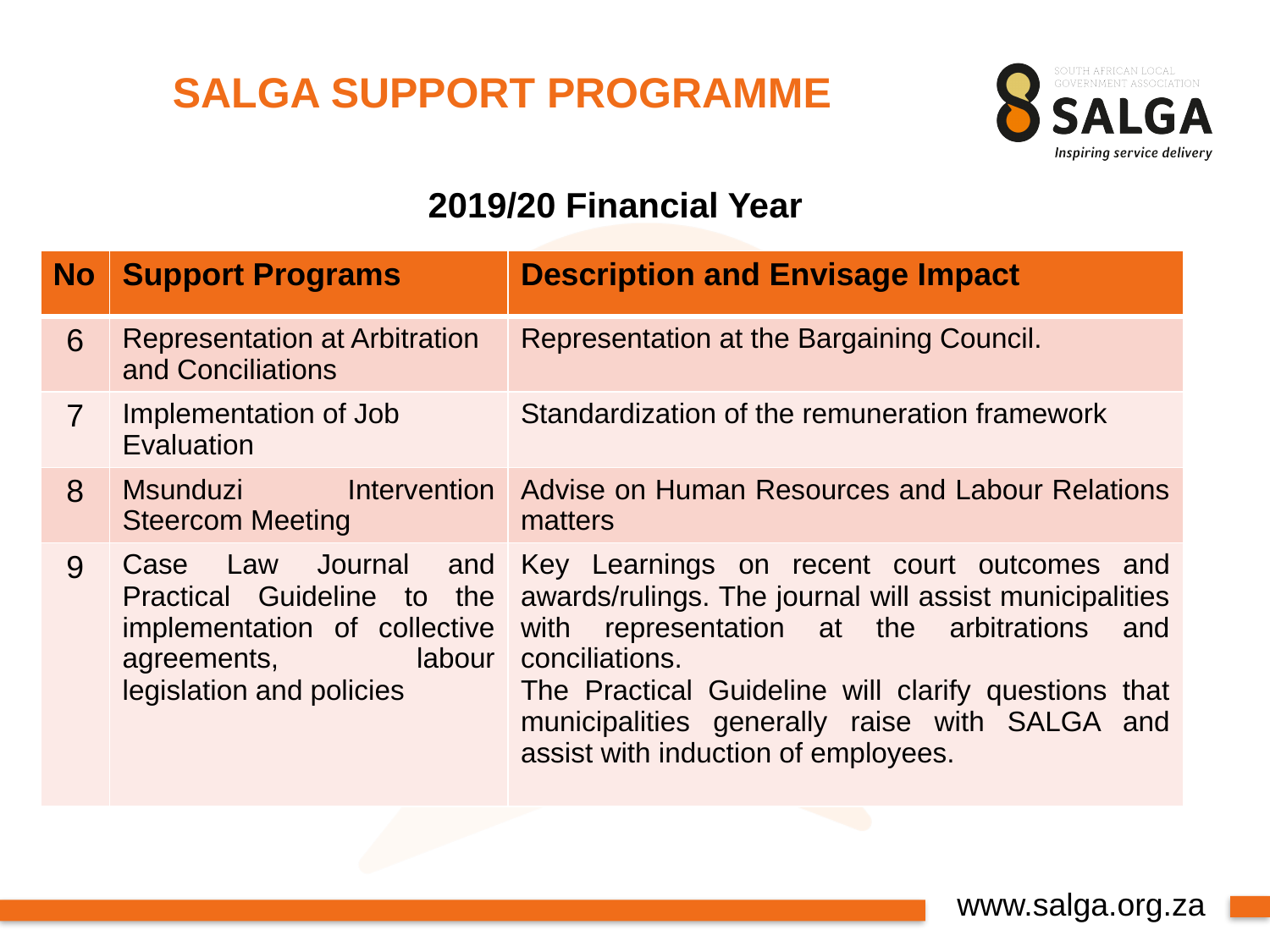

# SALGA SUPPORT PROGRAMME
2019/20 Financial Year

| No | Support Programs | Description and Envisage Impact |
| --- | --- | --- |
| 6 | Representation at Arbitration and Conciliations | Representation at the Bargaining Council. |
| 7 | Implementation of Job Evaluation | Standardization of the remuneration framework |
| 8 | Msunduzi Intervention Steercom Meeting | Advise on Human Resources and Labour Relations matters |
| 9 | Case Law Journal and Practical Guideline to the implementation of collective agreements, labour legislation and policies | Key Learnings on recent court outcomes and awards/rulings. The journal will assist municipalities with representation at the arbitrations and conciliations. The Practical Guideline will clarify questions that municipalities generally raise with SALGA and assist with induction of employees. |